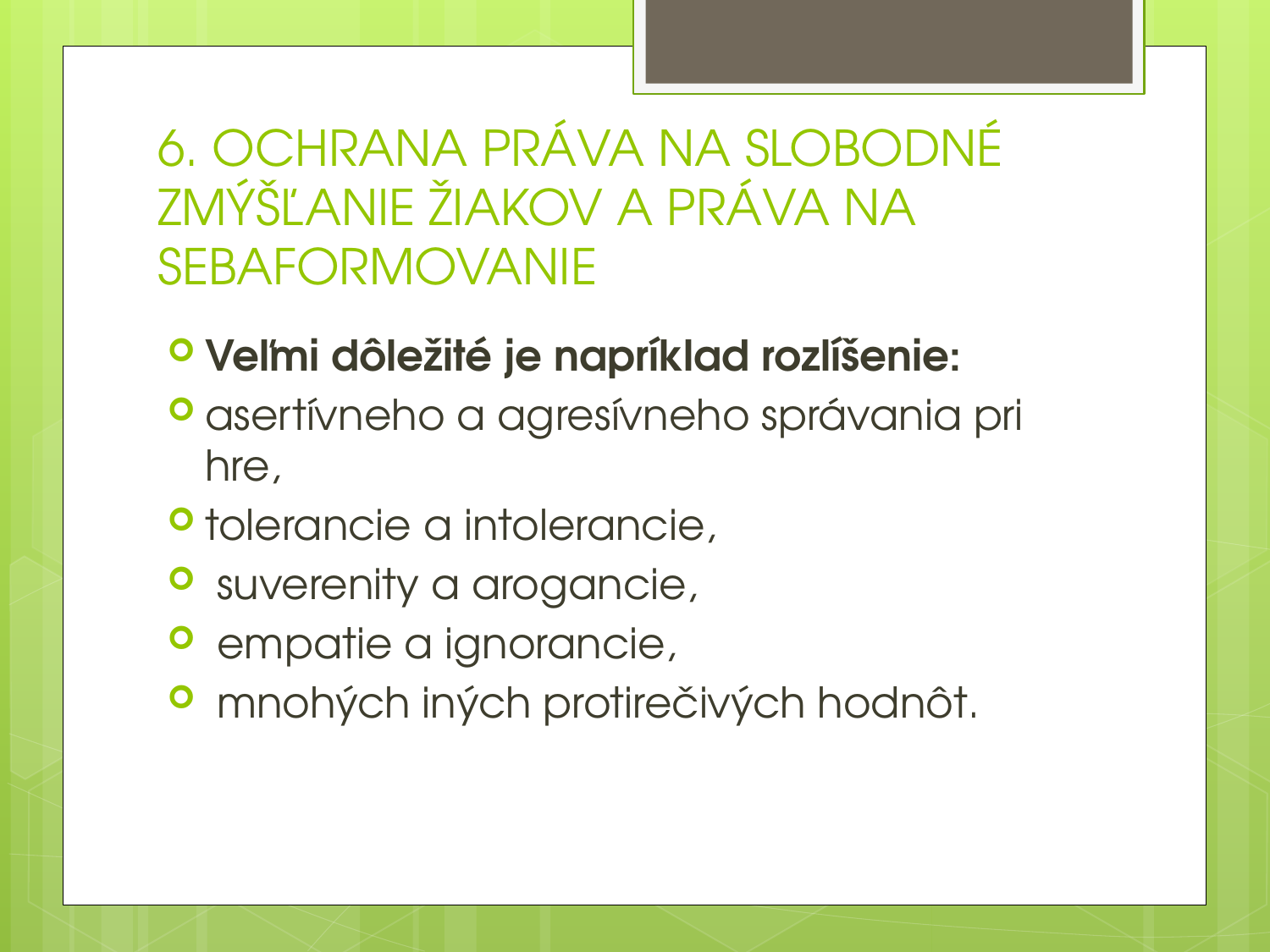

# 6. OCHRANA PRÁVA NA SLOBODNÉ ZMÝŠĽANIE ŽIAKOV A PRÁVA NA SEBAFORMOVANIE
Veľmi dôležité je napríklad rozlíšenie:
asertívneho a agresívneho správania pri hre,
tolerancie a intolerancie,
 suverenity a arogancie,
 empatie a ignorancie,
 mnohých iných protirečivých hodnôt.